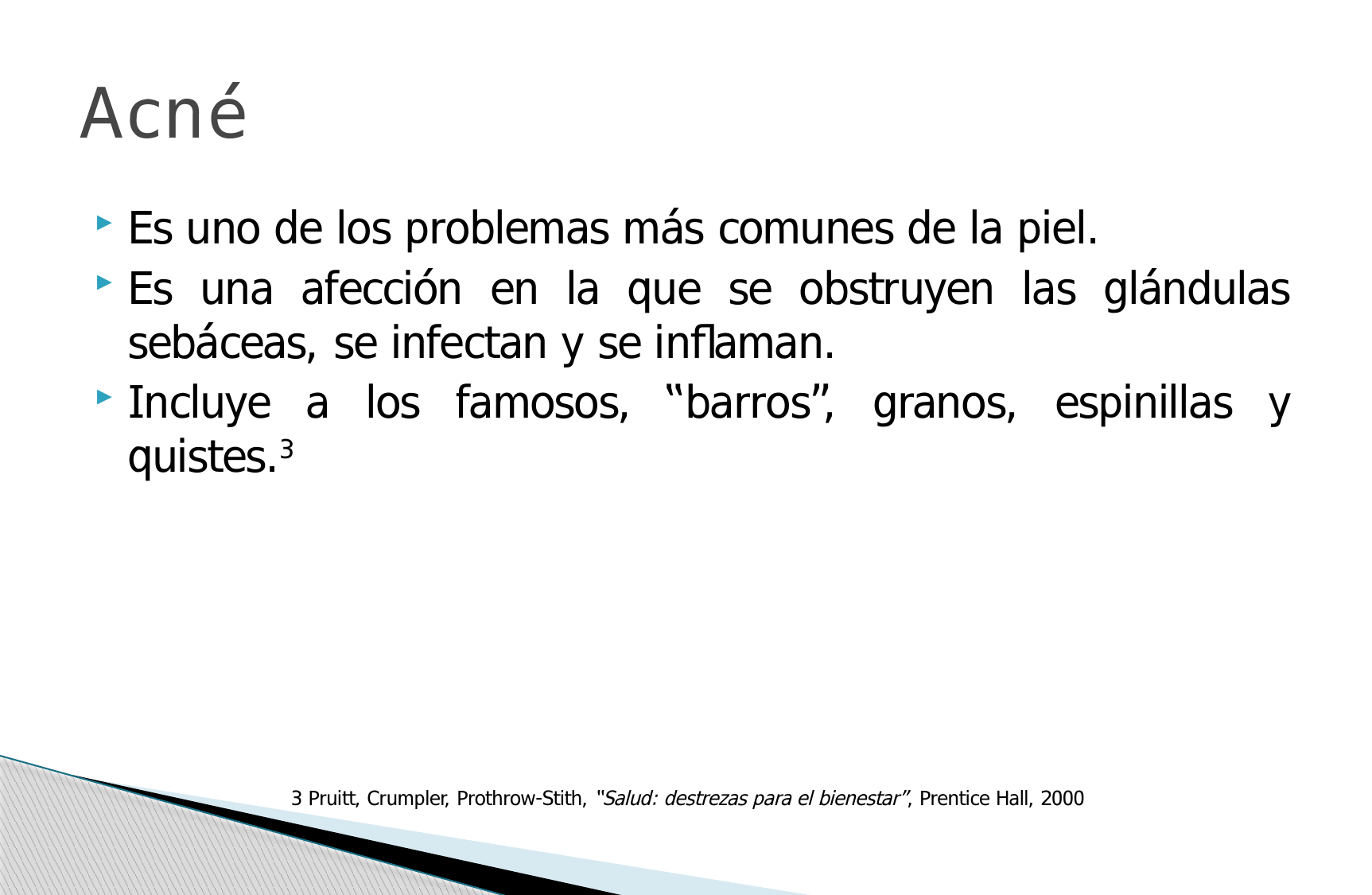

# Acné
Es uno de los problemas más comunes de la piel.
Es una afección en la que se obstruyen las glándulas sebáceas, se infectan y se inflaman.
Incluye a los famosos, “barros”, granos, espinillas y quistes.3
3 Pruitt, Crumpler, Prothrow-Stith, “Salud: destrezas para el bienestar”, Prentice Hall, 2000